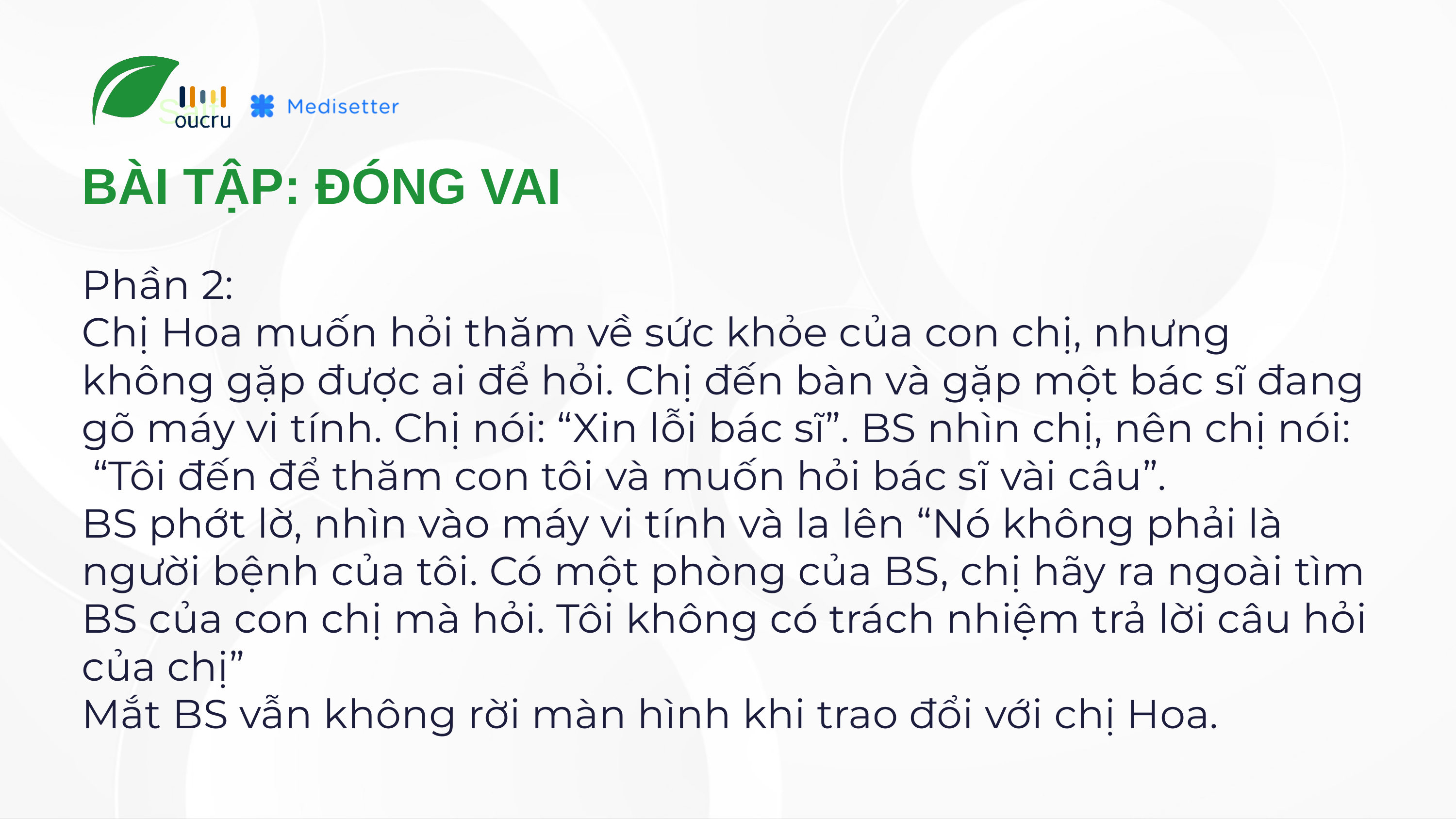

Salf

BÀI TẬP: ĐÓNG VAI
Phần 2:
Chị Hoa muốn hỏi thăm về sức khỏe của con chị, nhưng không gặp được ai để hỏi. Chị đến bàn và gặp một bác sĩ đang gõ máy vi tính. Chị nói: “Xin lỗi bác sĩ”. BS nhìn chị, nên chị nói:
 “Tôi đến để thăm con tôi và muốn hỏi bác sĩ vài câu”.
BS phớt lờ, nhìn vào máy vi tính và la lên “Nó không phải là người bệnh của tôi. Có một phòng của BS, chị hãy ra ngoài tìm BS của con chị mà hỏi. Tôi không có trách nhiệm trả lời câu hỏi của chị”
Mắt BS vẫn không rời màn hình khi trao đổi với chị Hoa.